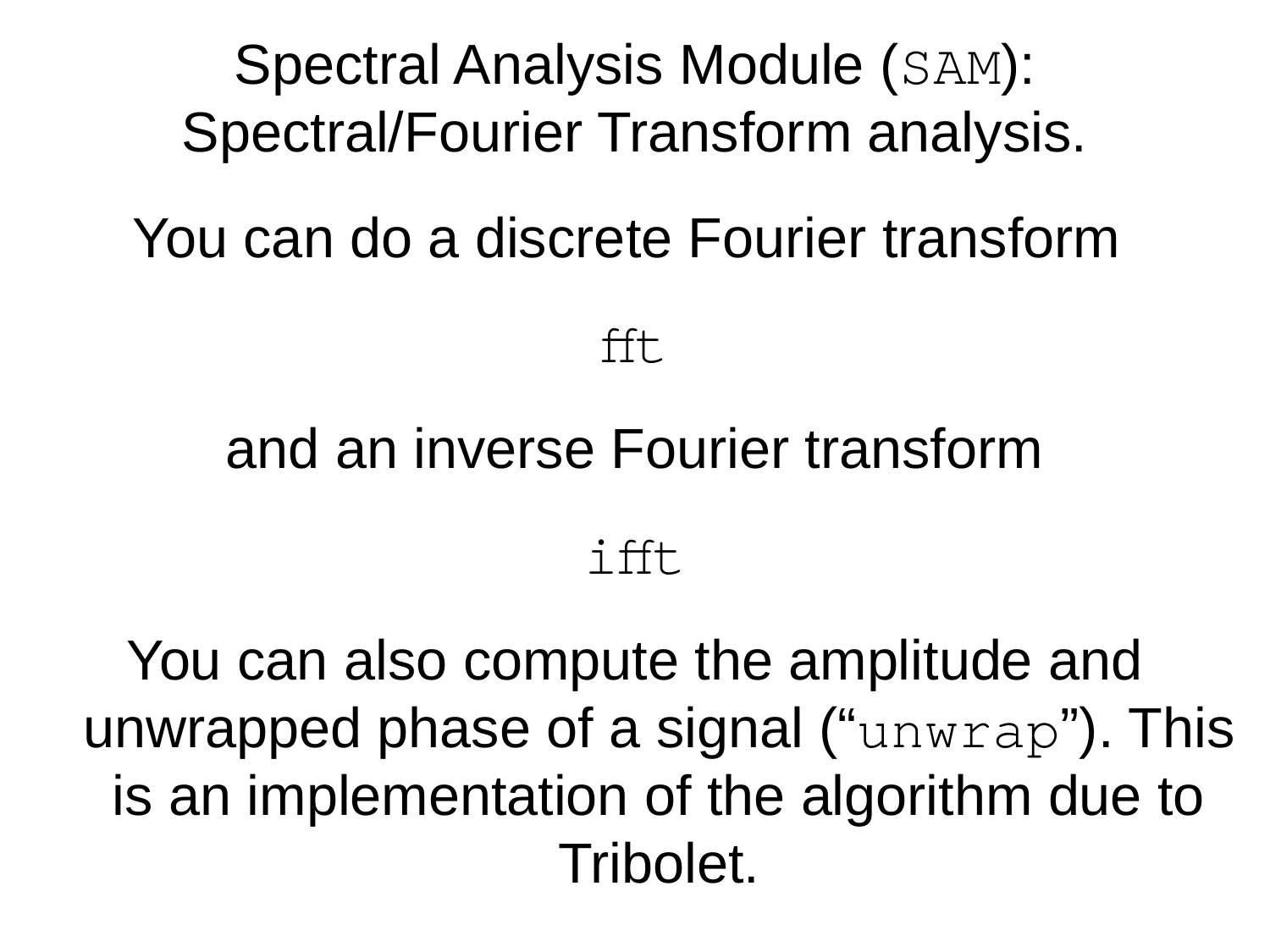

Spectral Analysis Module (SAM):
Spectral/Fourier Transform analysis.

You can do a discrete Fourier transform

fft

 and an inverse Fourier transform

ifft

You can also compute the amplitude and unwrapped phase of a signal (“unwrap”). This is an implementation of the algorithm due to Tribolet.